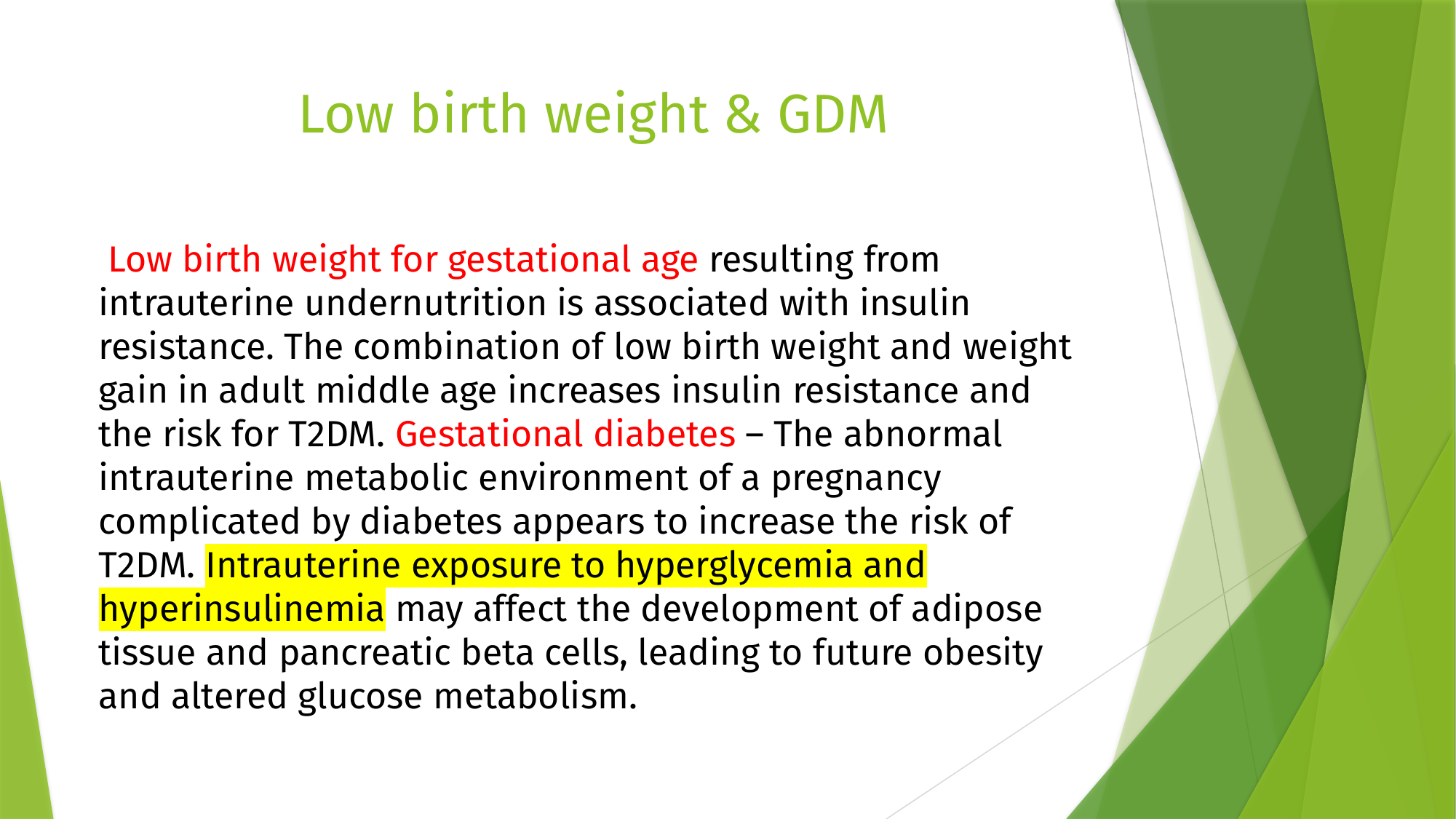

# Low birth weight & GDM
 Low birth weight for gestational age resulting from intrauterine undernutrition is associated with insulin resistance. The combination of low birth weight and weight gain in adult middle age increases insulin resistance and the risk for T2DM. Gestational diabetes – The abnormal intrauterine metabolic environment of a pregnancy complicated by diabetes appears to increase the risk of T2DM. Intrauterine exposure to hyperglycemia and hyperinsulinemia may affect the development of adipose tissue and pancreatic beta cells, leading to future obesity and altered glucose metabolism.